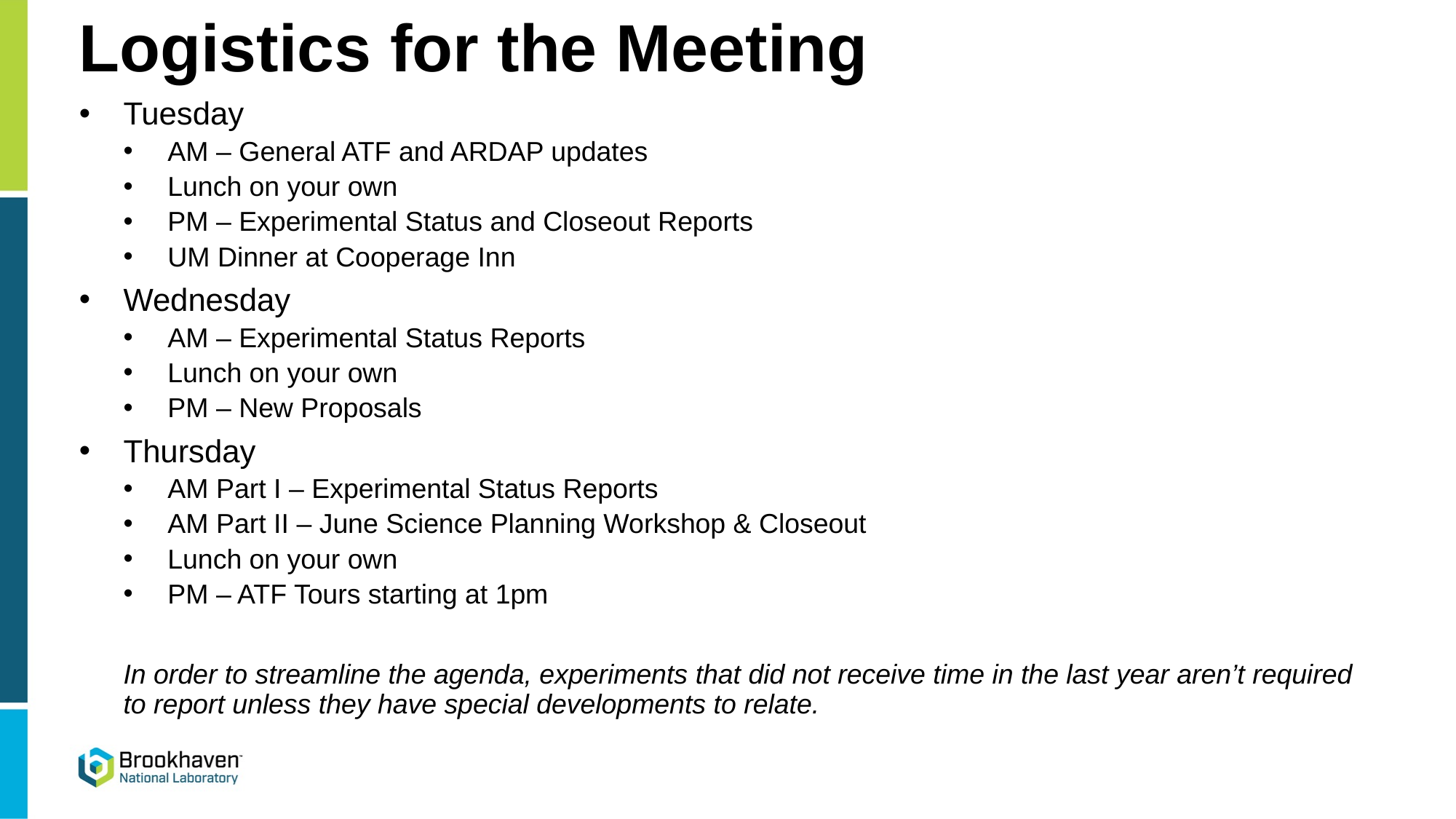

# Logistics for the Meeting
Tuesday
AM – General ATF and ARDAP updates
Lunch on your own
PM – Experimental Status and Closeout Reports
UM Dinner at Cooperage Inn
Wednesday
AM – Experimental Status Reports
Lunch on your own
PM – New Proposals
Thursday
AM Part I – Experimental Status Reports
AM Part II – June Science Planning Workshop & Closeout
Lunch on your own
PM – ATF Tours starting at 1pm

In order to streamline the agenda, experiments that did not receive time in the last year aren’t required to report unless they have special developments to relate.